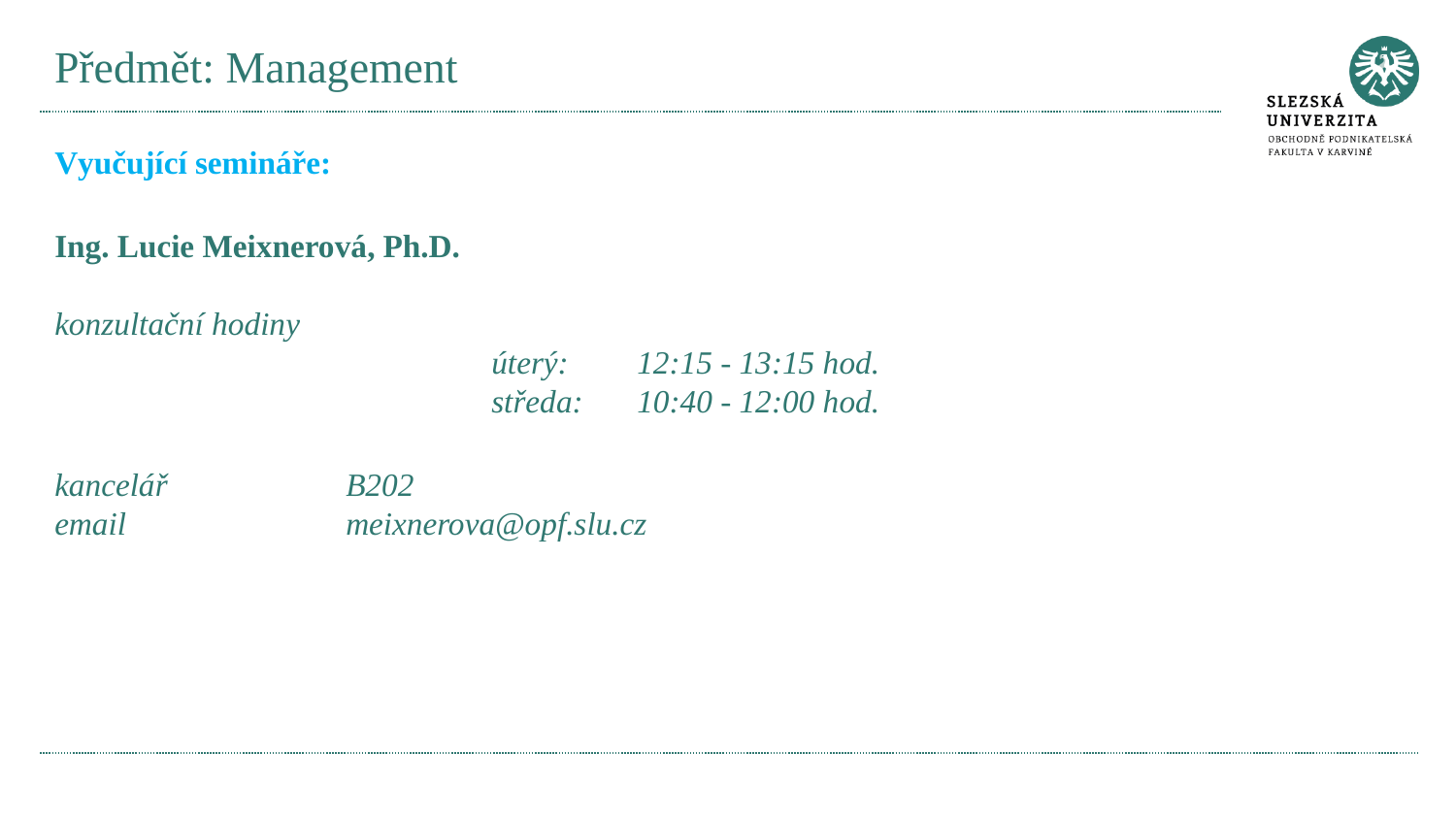

# Předmět: Management
Vyučující semináře:
Ing. Lucie Meixnerová, Ph.D.
konzultační hodiny
			úterý:	12:15 - 13:15 hod.
			středa:	10:40 - 12:00 hod.
kancelář		B202
email		meixnerova@opf.slu.cz